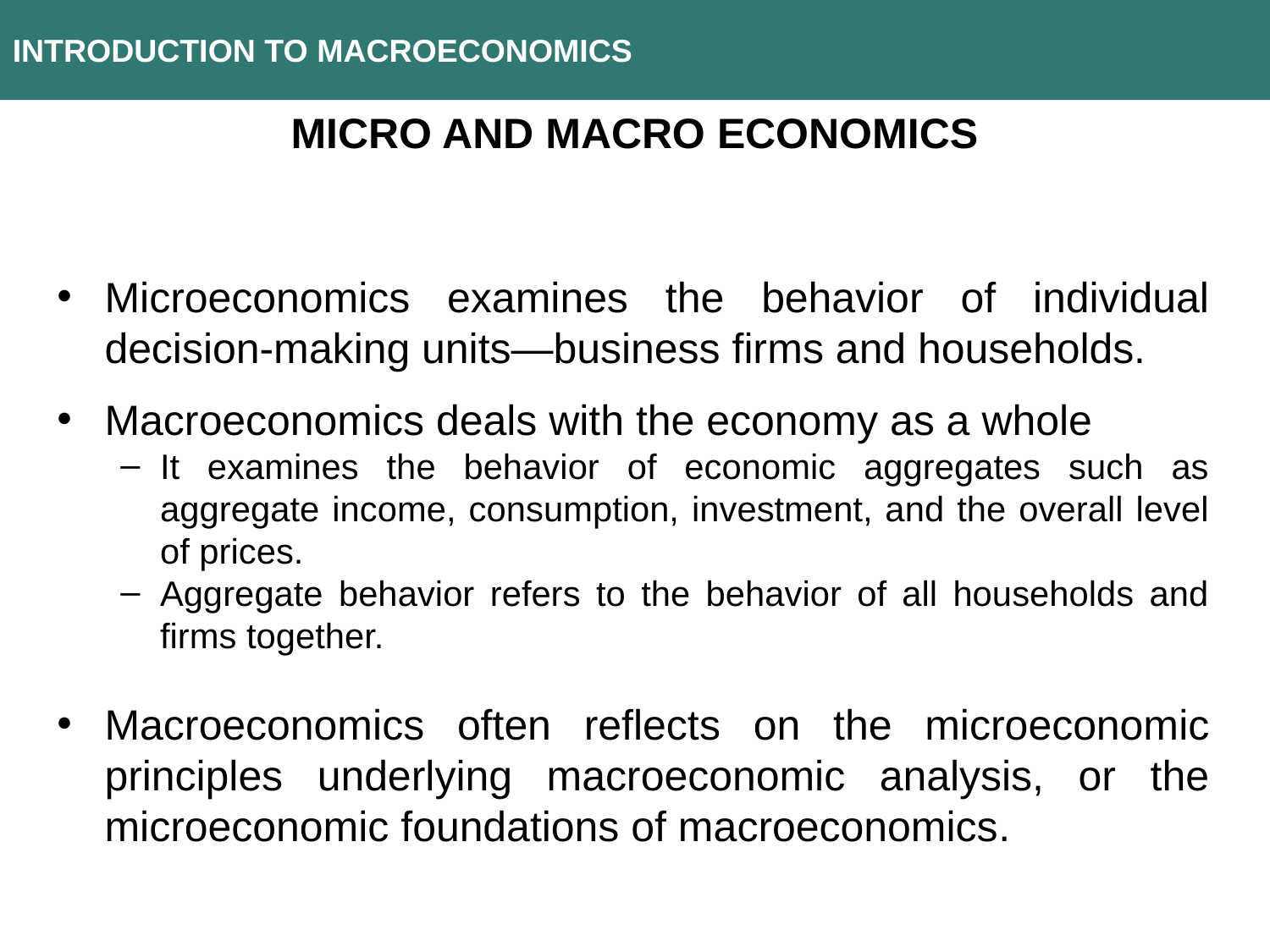

INTRODUCTION TO MACROECONOMICS
MICRO AND MACRO ECONOMICS
Microeconomics examines the behavior of individual decision-making units—business firms and households.

Macroeconomics deals with the economy as a whole
It examines the behavior of economic aggregates such as aggregate income, consumption, investment, and the overall level of prices.
Aggregate behavior refers to the behavior of all households and firms together.

Macroeconomics often reflects on the microeconomic principles underlying macroeconomic analysis, or the microeconomic foundations of macroeconomics.